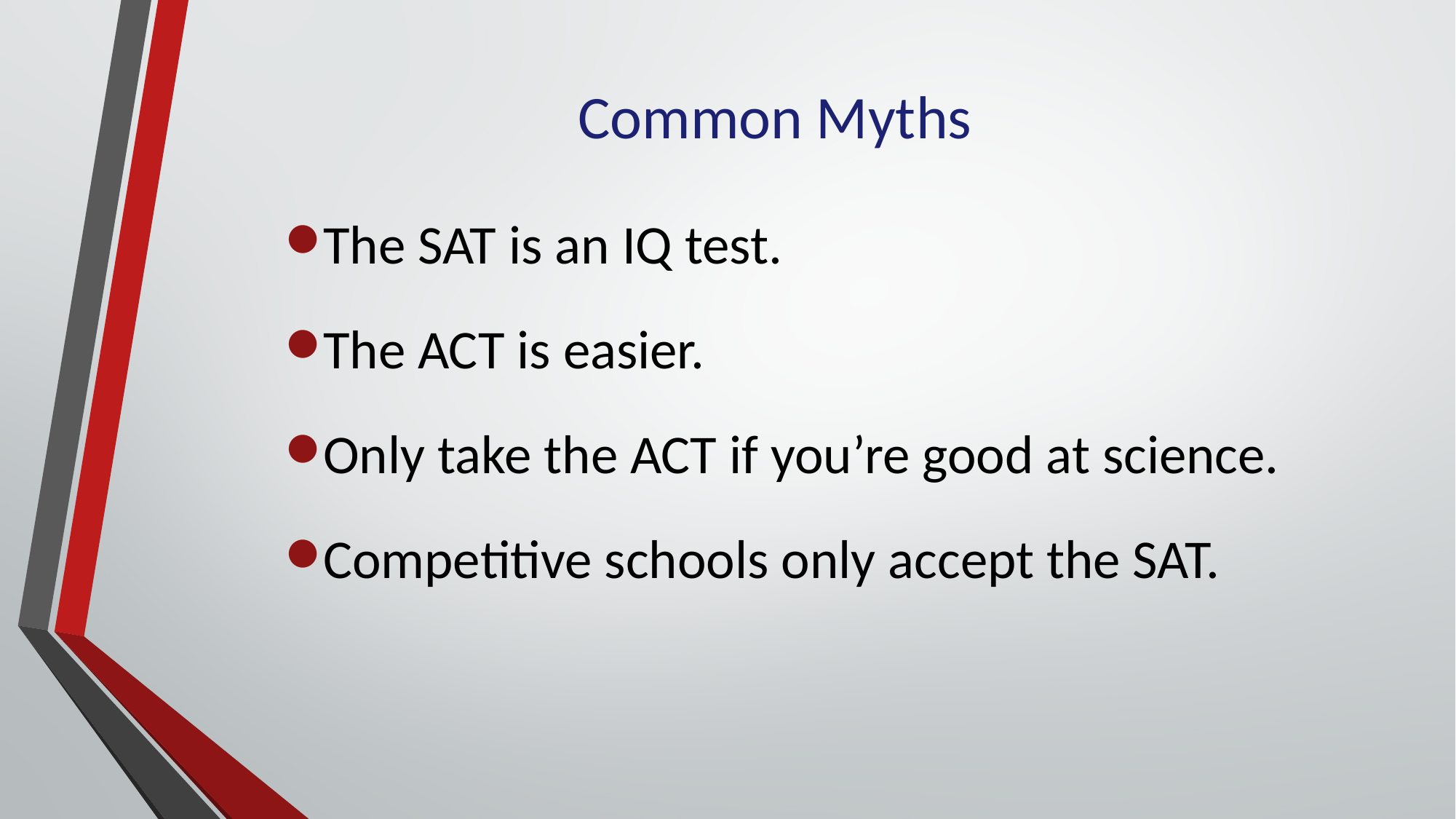

# Common Myths
The SAT is an IQ test.
The ACT is easier.
Only take the ACT if you’re good at science.
Competitive schools only accept the SAT.